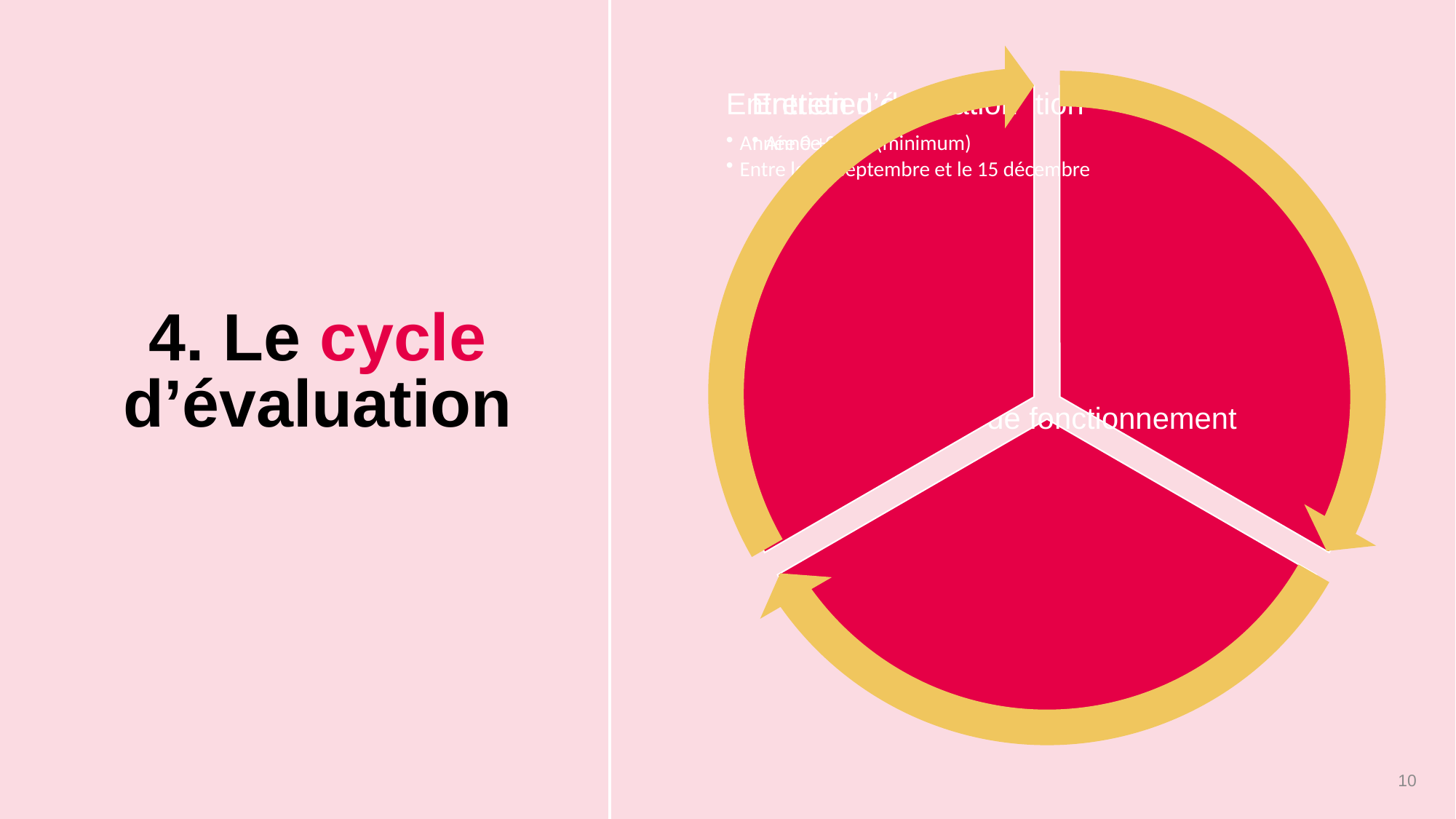

Entretien de planification
Année 0
Entretien de fonctionnement
Entretien d’évaluation
Année 0 + 2ans (minimum)
Entre le 15 septembre et le 15 décembre
# 4. Le cycle d’évaluation
10